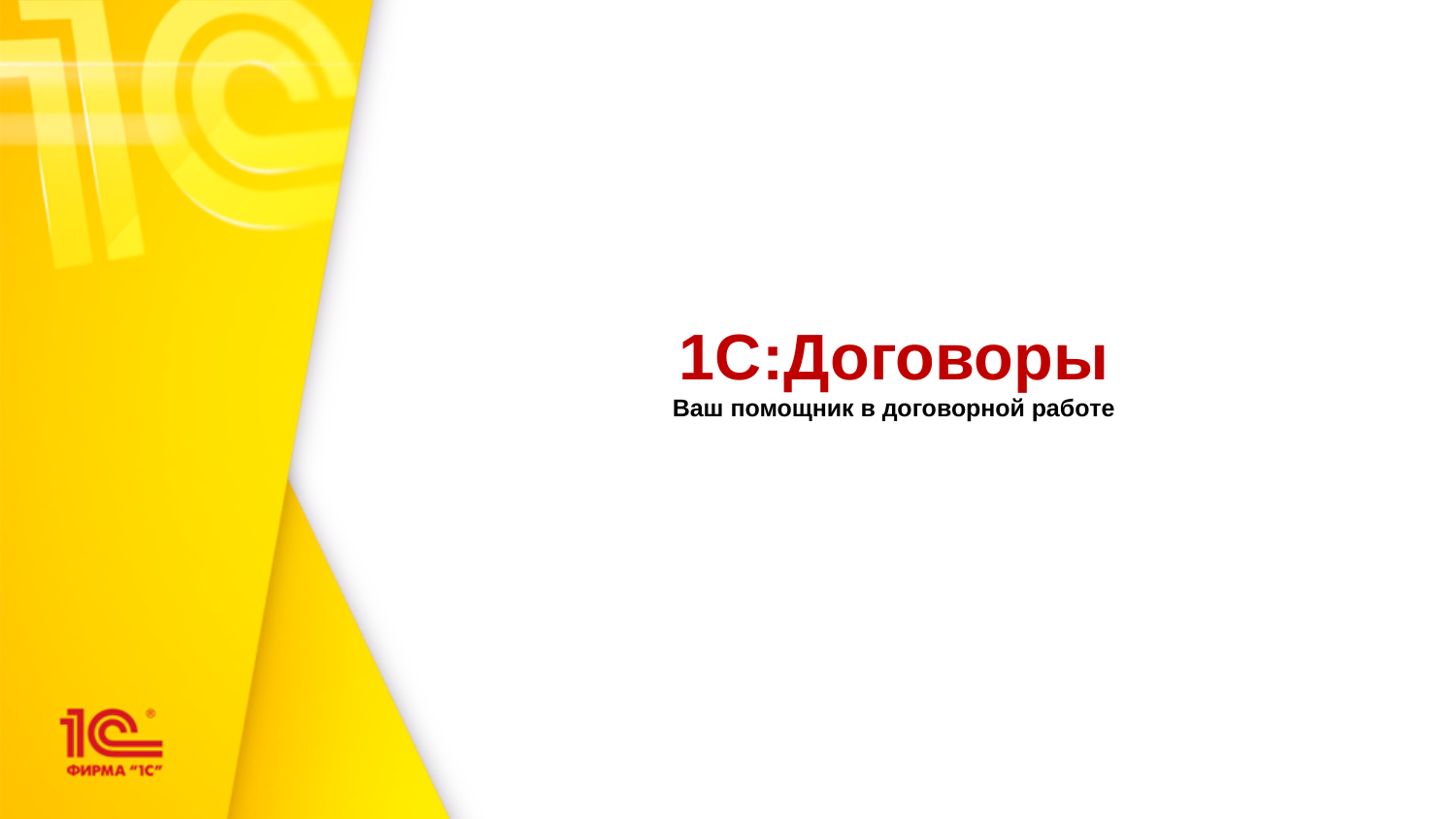

# 1C:Договоры Ваш помощник в договорной работе